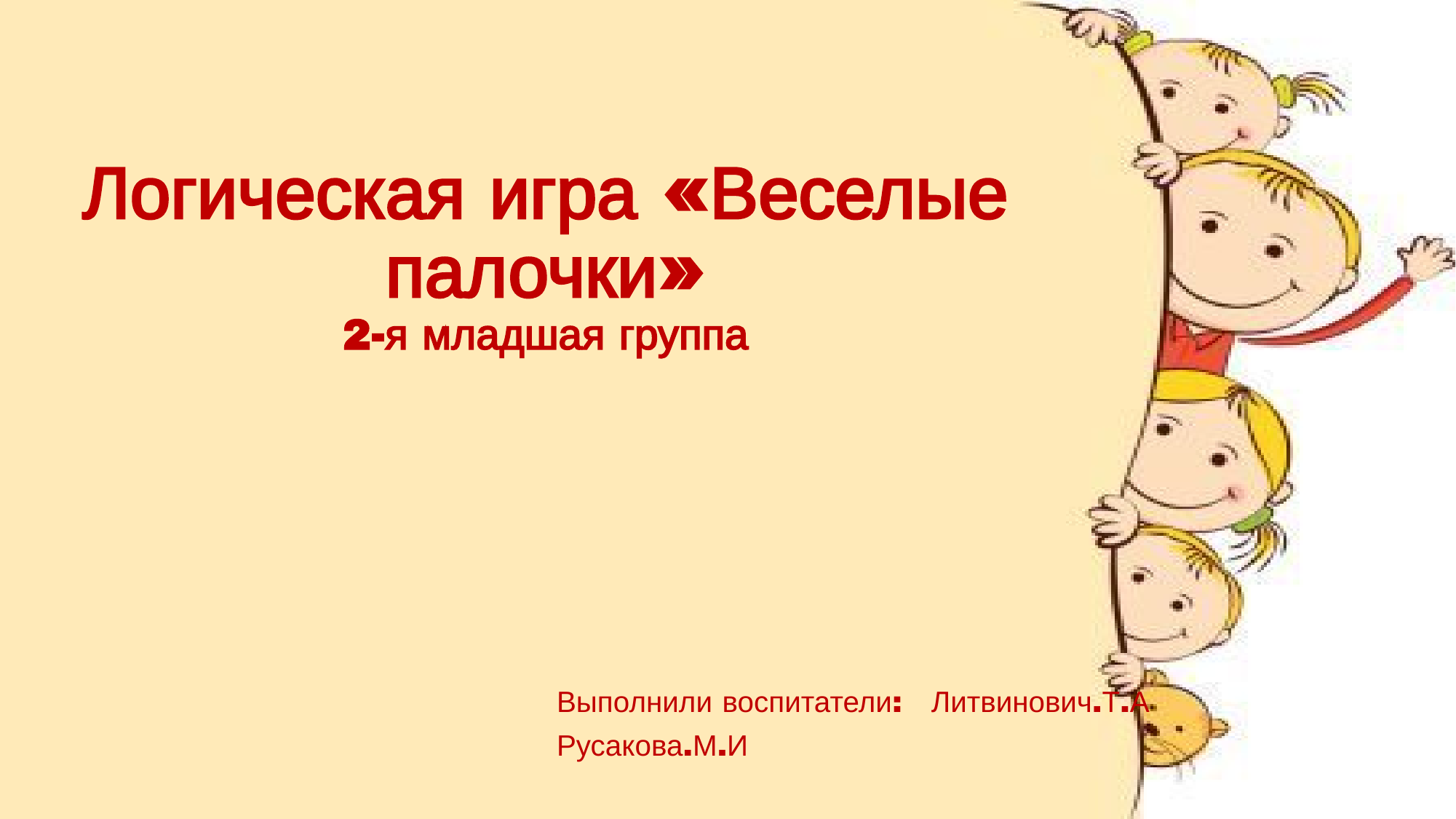

# Логическая игра «Веселые палочки» 2-я младшая группа
Выполнили воспитатели:   Литвинович.Т.А
Русакова.М.И